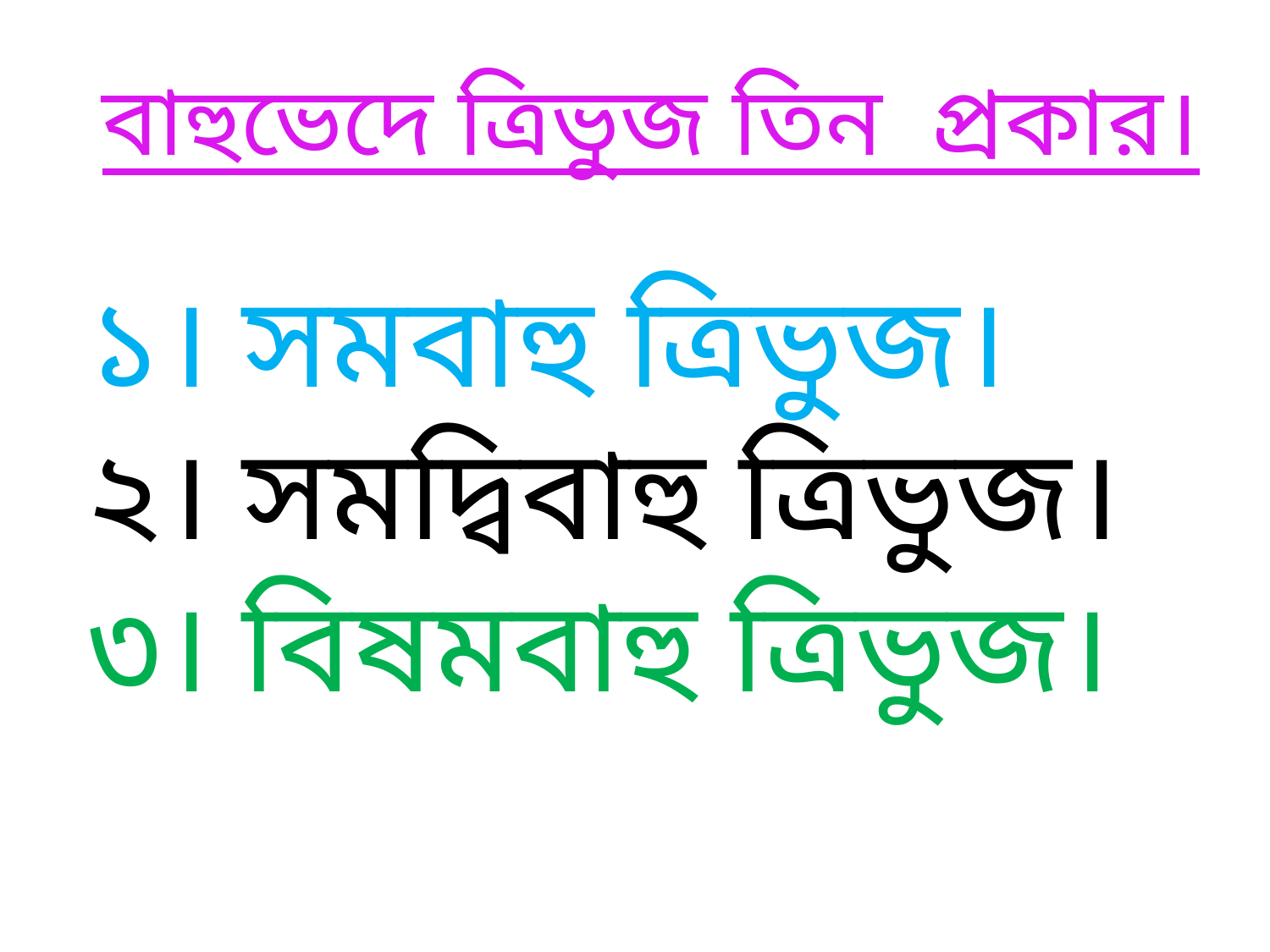

# বাহুভেদে ত্রিভুজ তিন  প্রকার।
১। সমবাহু ত্রিভুজ।
২। সমদ্বিবাহু ত্রিভুজ।
৩। বিষমবাহু ত্রিভুজ।